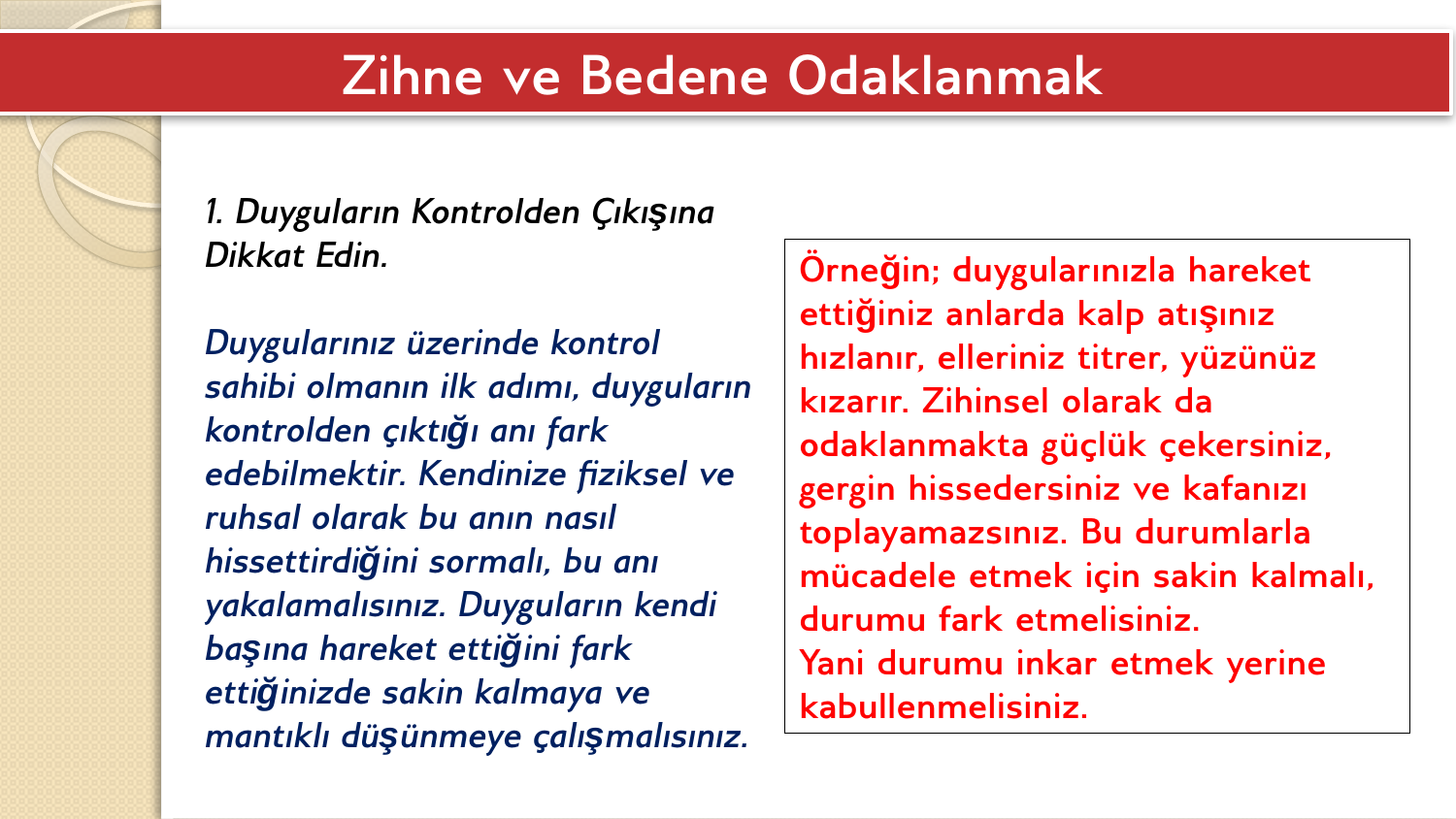

Zihne ve Bedene Odaklanmak
1. Duyguların Kontrolden Çıkışına Dikkat Edin.

Duygularınız üzerinde kontrol sahibi olmanın ilk adımı, duyguların kontrolden çıktığı anı fark edebilmektir. Kendinize fiziksel ve ruhsal olarak bu anın nasıl hissettirdiğini sormalı, bu anı yakalamalısınız. Duyguların kendi başına hareket ettiğini fark ettiğinizde sakin kalmaya ve mantıklı düşünmeye çalışmalısınız.
Örneğin; duygularınızla hareket ettiğiniz anlarda kalp atışınız hızlanır, elleriniz titrer, yüzünüz kızarır. Zihinsel olarak da odaklanmakta güçlük çekersiniz, gergin hissedersiniz ve kafanızı toplayamazsınız. Bu durumlarla mücadele etmek için sakin kalmalı, durumu fark etmelisiniz.
Yani durumu inkar etmek yerine kabullenmelisiniz.